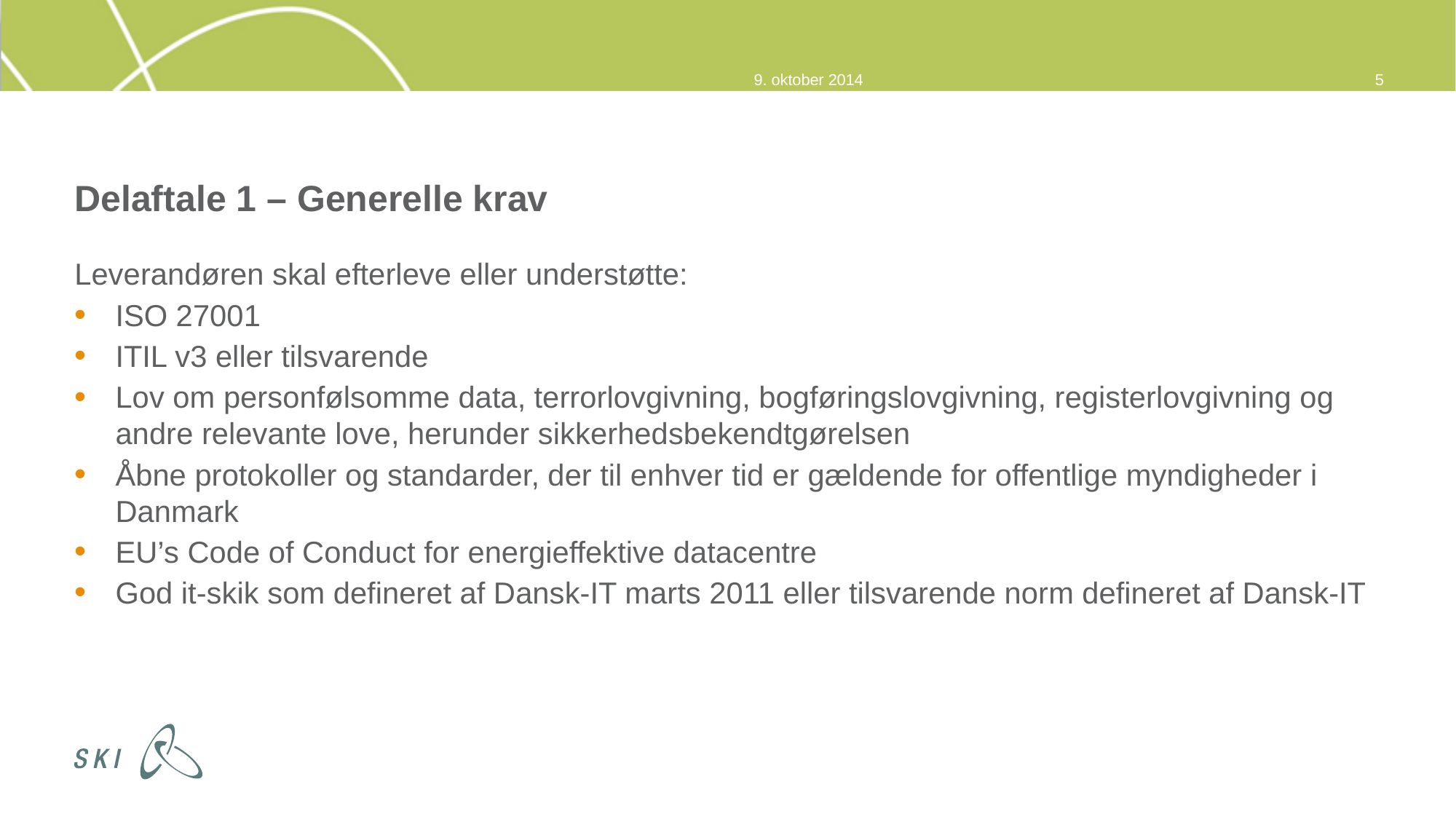

9. oktober 2014
5
# Delaftale 1 – Generelle krav
Leverandøren skal efterleve eller understøtte:
ISO 27001
ITIL v3 eller tilsvarende
Lov om personfølsomme data, terrorlovgivning, bogføringslovgivning, registerlovgivning og andre relevante love, herunder sikkerhedsbekendtgørelsen
Åbne protokoller og standarder, der til enhver tid er gældende for offentlige myndigheder i Danmark
EU’s Code of Conduct for energieffektive datacentre
God it-skik som defineret af Dansk-IT marts 2011 eller tilsvarende norm defineret af Dansk-IT